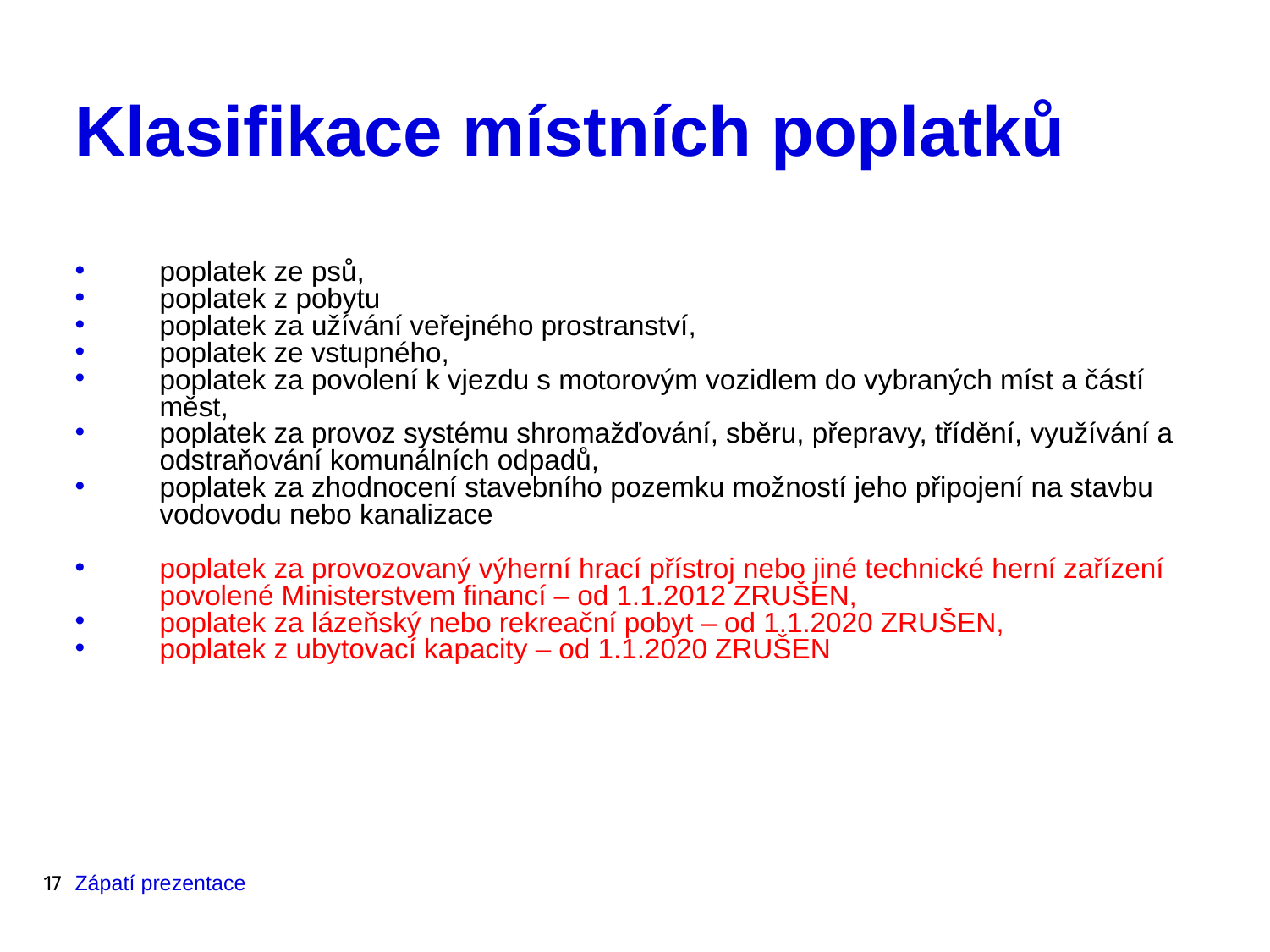

# Klasifikace místních poplatků
poplatek ze psů,
poplatek z pobytu
poplatek za užívání veřejného prostranství,
poplatek ze vstupného,
poplatek za povolení k vjezdu s motorovým vozidlem do vybraných míst a částí měst,
poplatek za provoz systému shromažďování, sběru, přepravy, třídění, využívání a odstraňování komunálních odpadů,
poplatek za zhodnocení stavebního pozemku možností jeho připojení na stavbu vodovodu nebo kanalizace

poplatek za provozovaný výherní hrací přístroj nebo jiné technické herní zařízení povolené Ministerstvem financí – od 1.1.2012 ZRUŠEN,
poplatek za lázeňský nebo rekreační pobyt – od 1.1.2020 ZRUŠEN,
poplatek z ubytovací kapacity – od 1.1.2020 ZRUŠEN

17
Zápatí prezentace